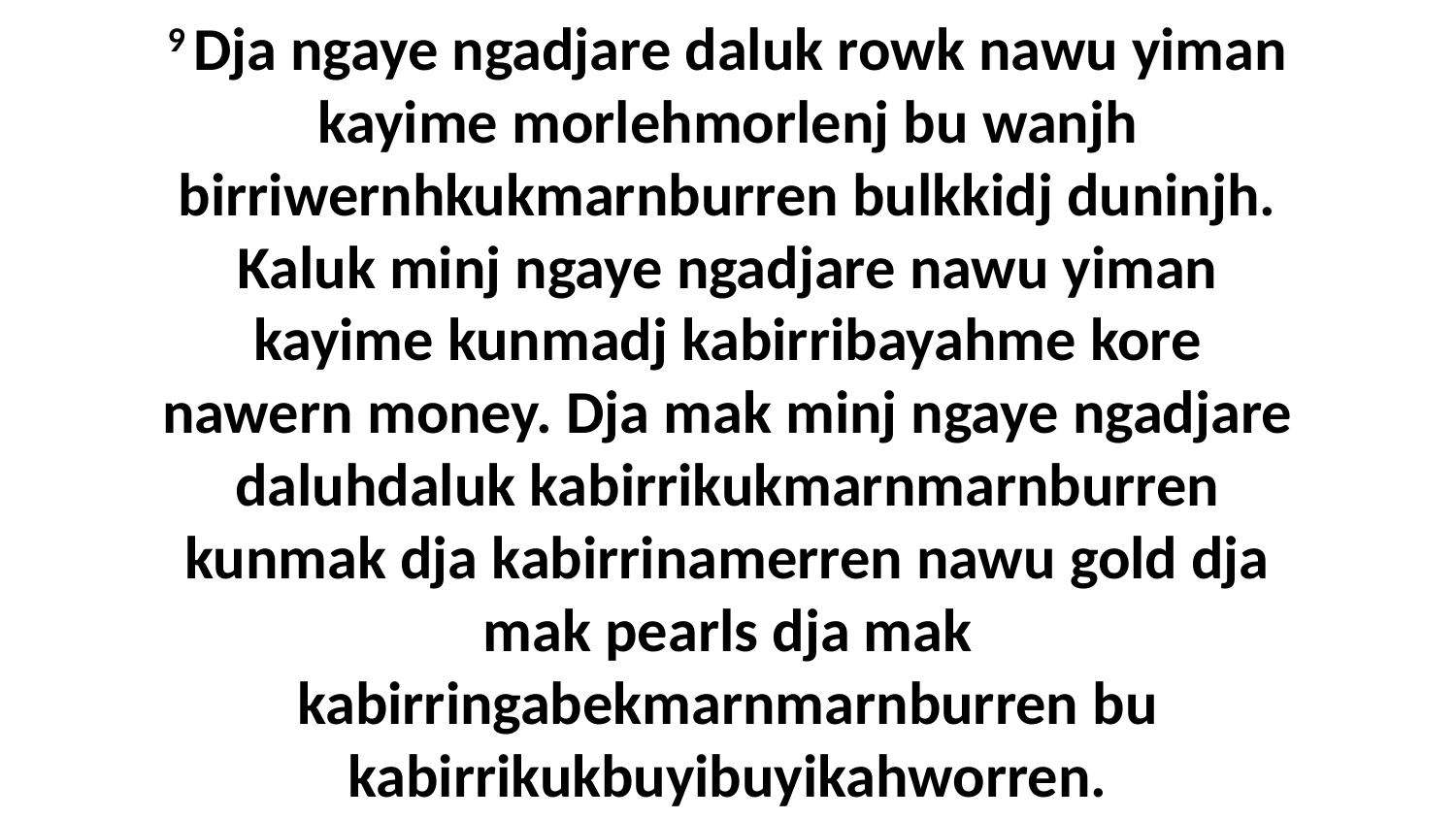

9 Dja ngaye ngadjare daluk rowk nawu yiman kayime morlehmorlenj bu wanjh birriwernhkukmarnburren bulkkidj duninjh. Kaluk minj ngaye ngadjare nawu yiman kayime kunmadj kabirribayahme kore nawern money. Dja mak minj ngaye ngadjare daluhdaluk kabirrikukmarnmarnburren kunmak dja kabirrinamerren nawu gold dja mak pearls dja mak kabirringabekmarnmarnburren bu kabirrikukbuyibuyikahworren.